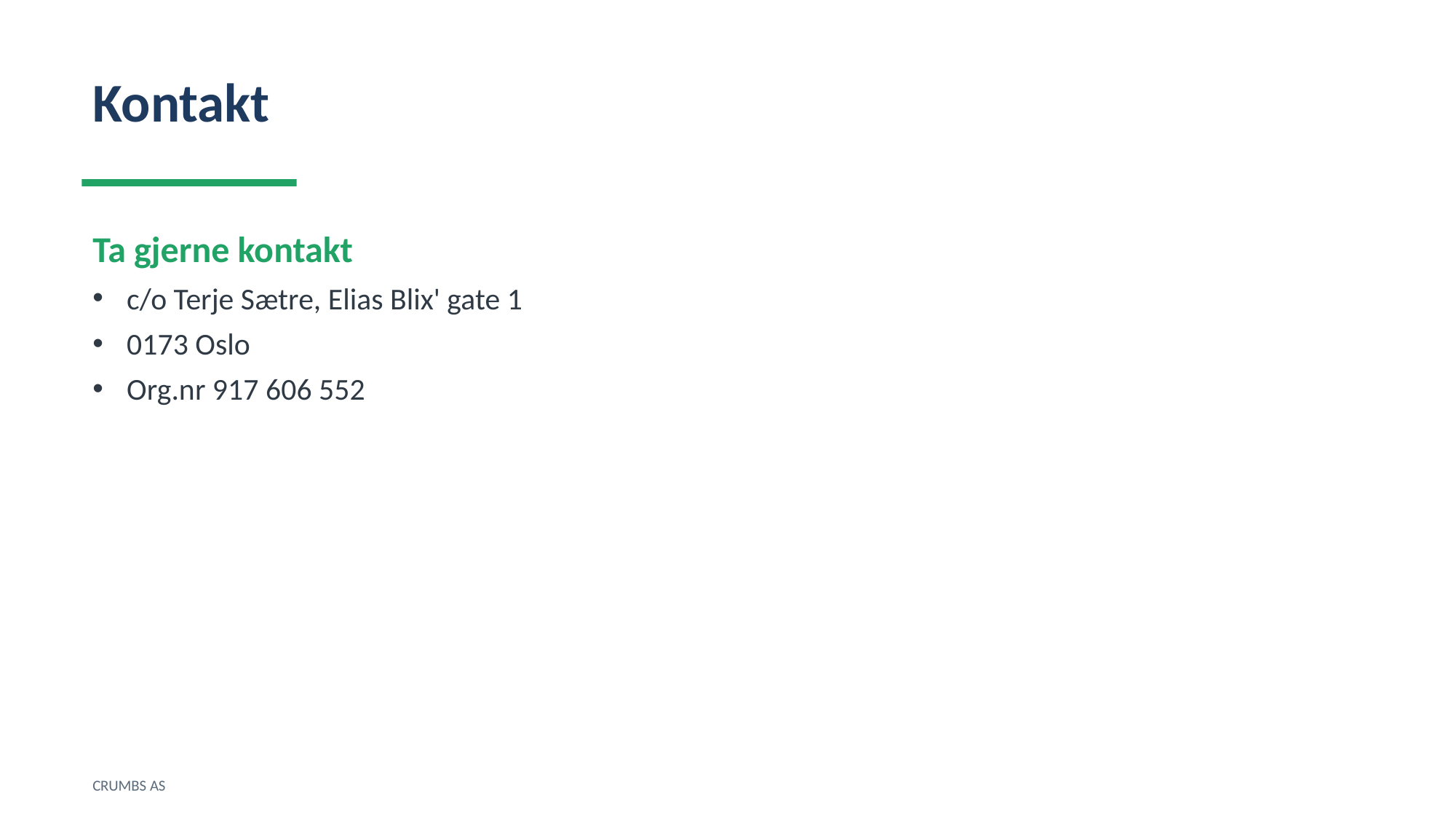

Kontakt

Ta gjerne kontakt
c/o Terje Sætre, Elias Blix' gate 1
0173 Oslo
Org.nr 917 606 552
CRUMBS AS